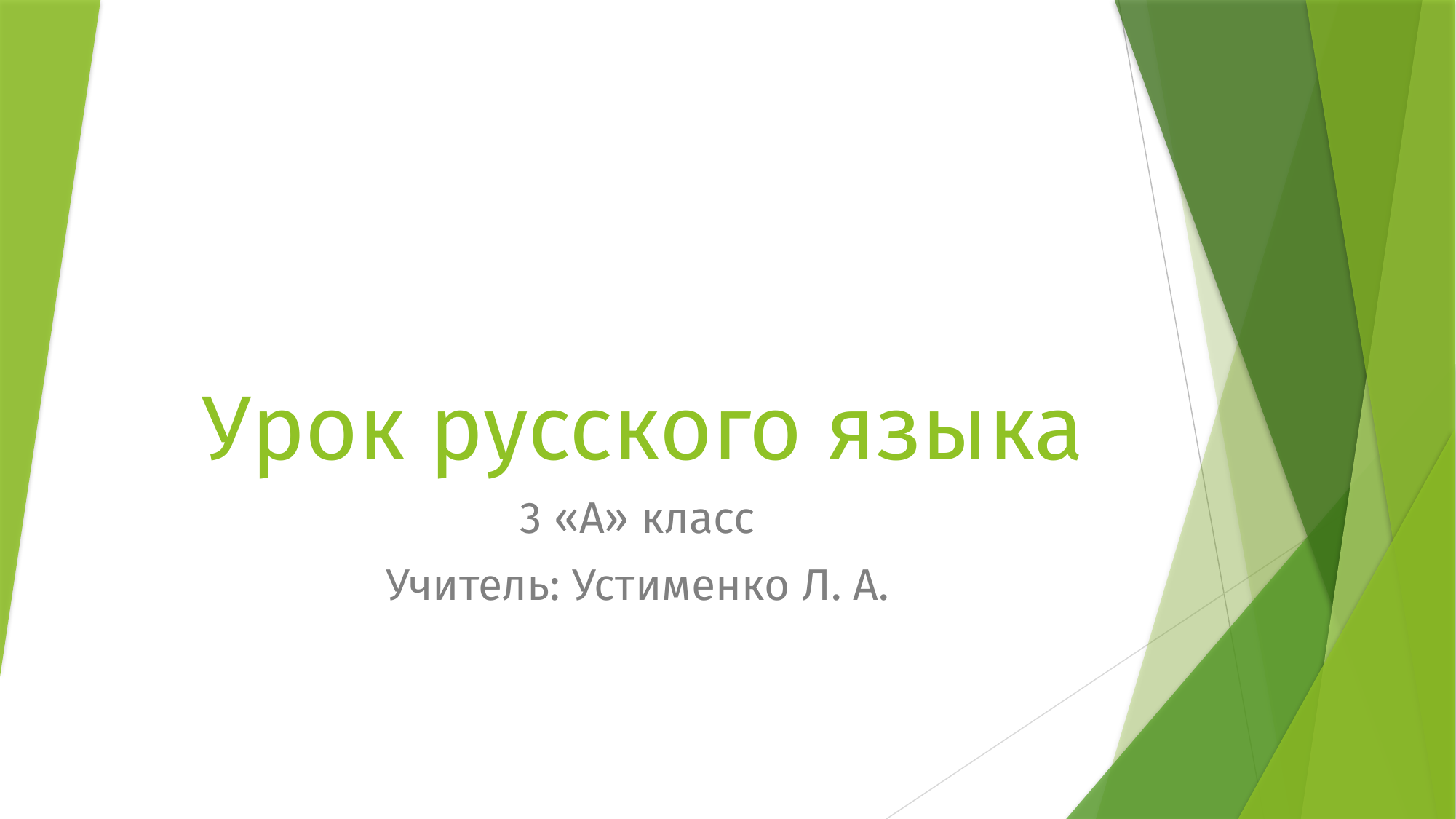

# Урок русского языка
3 «А» класс
Учитель: Устименко Л. А.